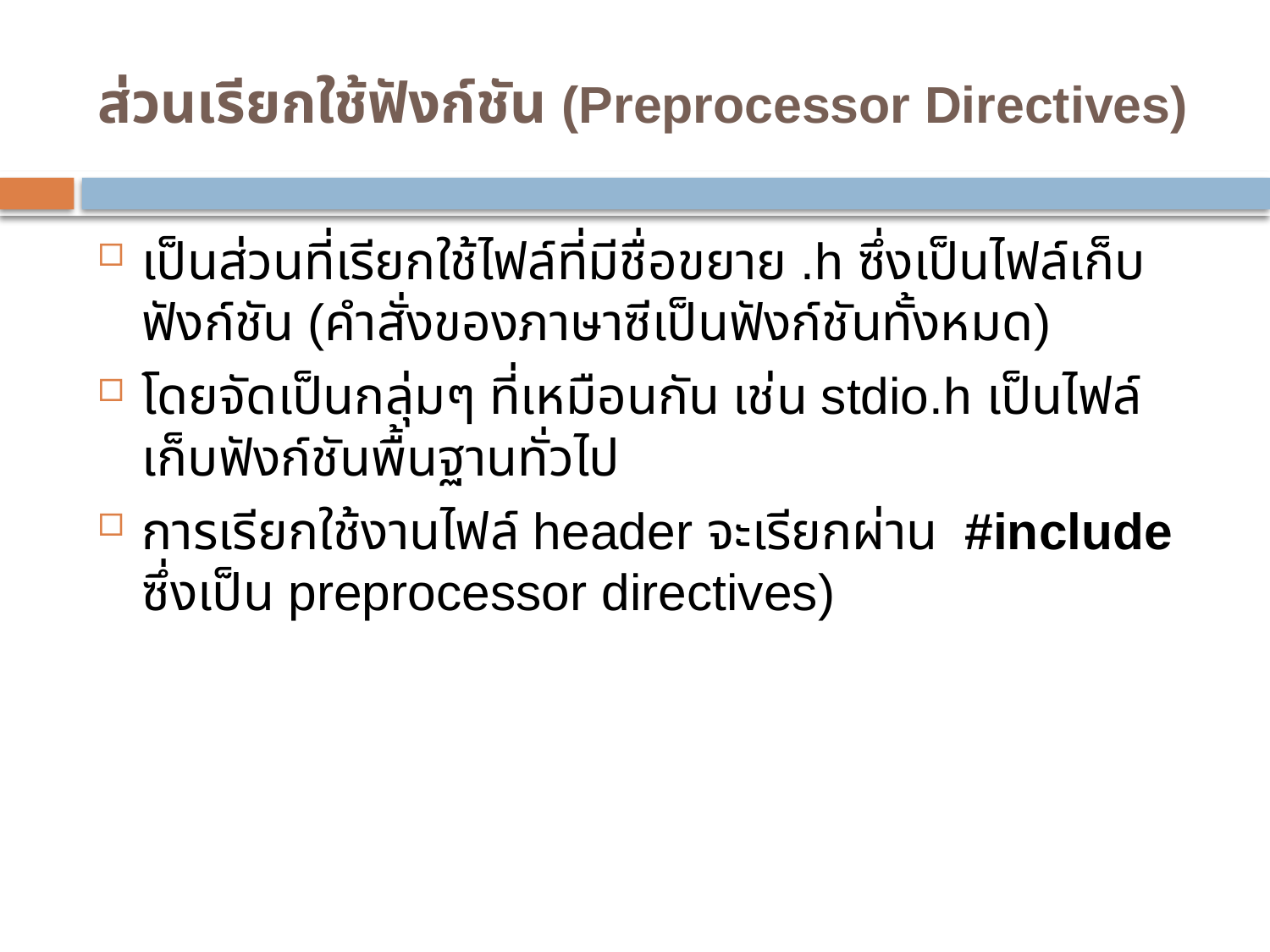

# ส่วนเรียกใช้ฟังก์ชัน (Preprocessor Directives)
เป็นส่วนที่เรียกใช้ไฟล์ที่มีชื่อขยาย .h ซึ่งเป็นไฟล์เก็บฟังก์ชัน (คำสั่งของภาษาซีเป็นฟังก์ชันทั้งหมด)
โดยจัดเป็นกลุ่มๆ ที่เหมือนกัน เช่น stdio.h เป็นไฟล์เก็บฟังก์ชันพื้นฐานทั่วไป
การเรียกใช้งานไฟล์ header จะเรียกผ่าน  #include ซึ่งเป็น preprocessor directives)